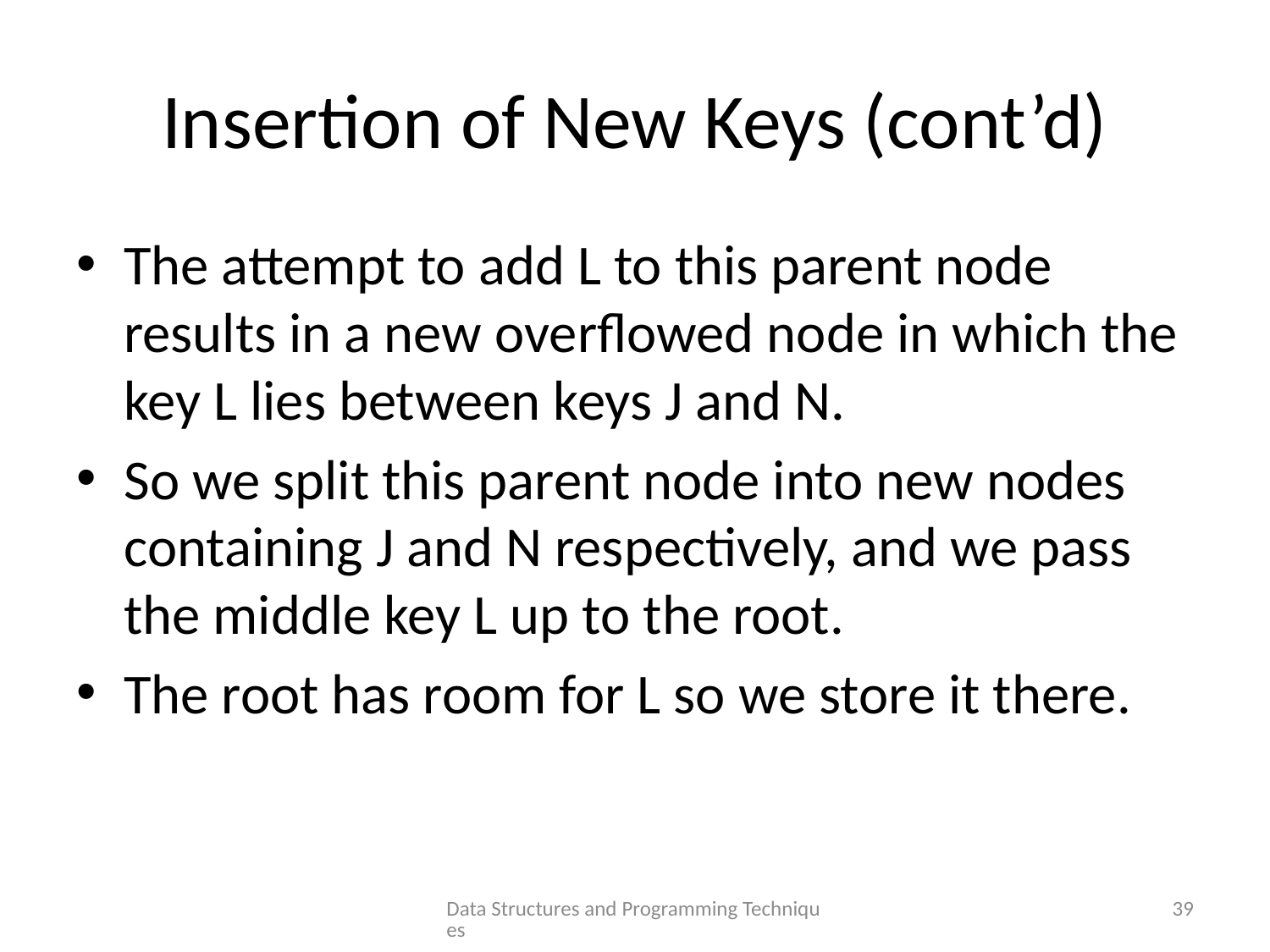

# Insertion of New Keys (cont’d)
The attempt to add L to this parent node results in a new overflowed node in which the key L lies between keys J and N.
So we split this parent node into new nodes containing J and N respectively, and we pass the middle key L up to the root.
The root has room for L so we store it there.
Data Structures and Programming Techniques
39